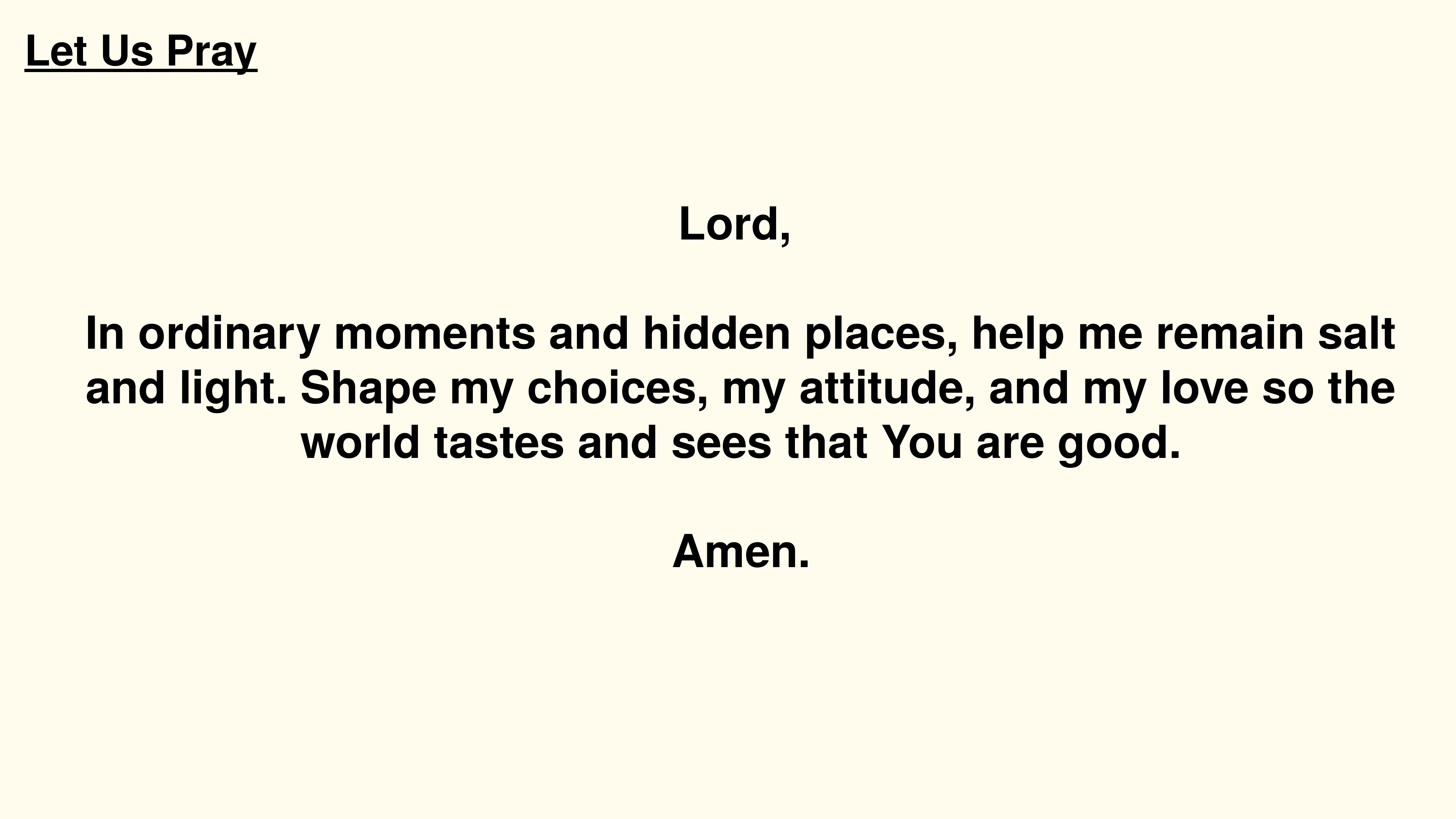

Let Us Pray
Lord,

In ordinary moments and hidden places, help me remain salt and light. Shape my choices, my attitude, and my love so the world tastes and sees that You are good.

Amen.